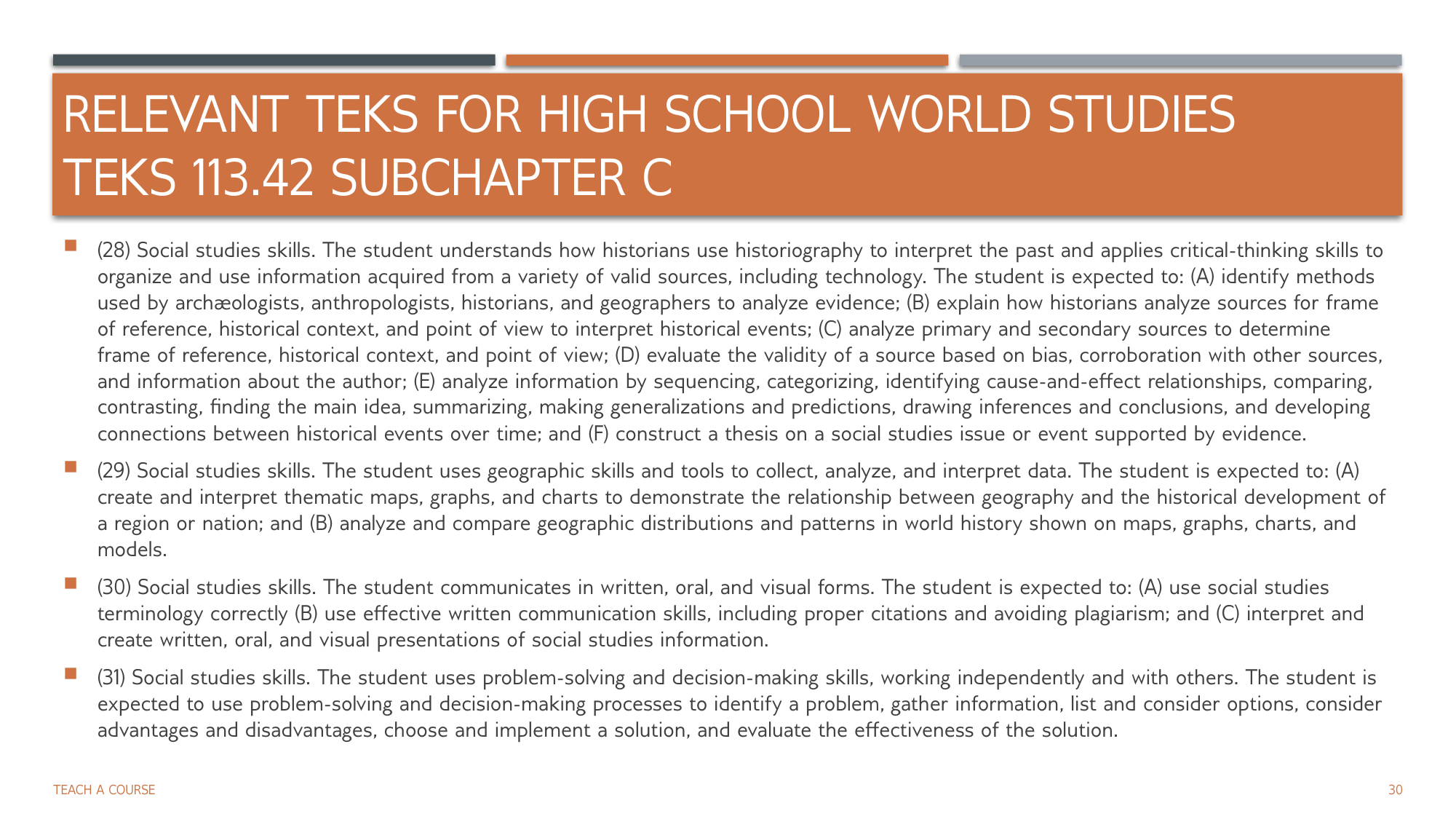

# Relevant TEKS for High School World Studies TEKS 113.42 Subchapter C
(28) Social studies skills. The student understands how historians use historiography to interpret the past and applies critical-thinking skills to organize and use information acquired from a variety of valid sources, including technology. The student is expected to: (A) identify methods used by archaeologists, anthropologists, historians, and geographers to analyze evidence; (B) explain how historians analyze sources for frame of reference, historical context, and point of view to interpret historical events; (C) analyze primary and secondary sources to determine frame of reference, historical context, and point of view; (D) evaluate the validity of a source based on bias, corroboration with other sources, and information about the author; (E) analyze information by sequencing, categorizing, identifying cause-and-effect relationships, comparing, contrasting, finding the main idea, summarizing, making generalizations and predictions, drawing inferences and conclusions, and developing connections between historical events over time; and (F) construct a thesis on a social studies issue or event supported by evidence.
(29) Social studies skills. The student uses geographic skills and tools to collect, analyze, and interpret data. The student is expected to: (A) create and interpret thematic maps, graphs, and charts to demonstrate the relationship between geography and the historical development of a region or nation; and (B) analyze and compare geographic distributions and patterns in world history shown on maps, graphs, charts, and models.
(30) Social studies skills. The student communicates in written, oral, and visual forms. The student is expected to: (A) use social studies terminology correctly (B) use effective written communication skills, including proper citations and avoiding plagiarism; and (C) interpret and create written, oral, and visual presentations of social studies information.
(31) Social studies skills. The student uses problem-solving and decision-making skills, working independently and with others. The student is expected to use problem-solving and decision-making processes to identify a problem, gather information, list and consider options, consider advantages and disadvantages, choose and implement a solution, and evaluate the effectiveness of the solution.
Teach a Course
30